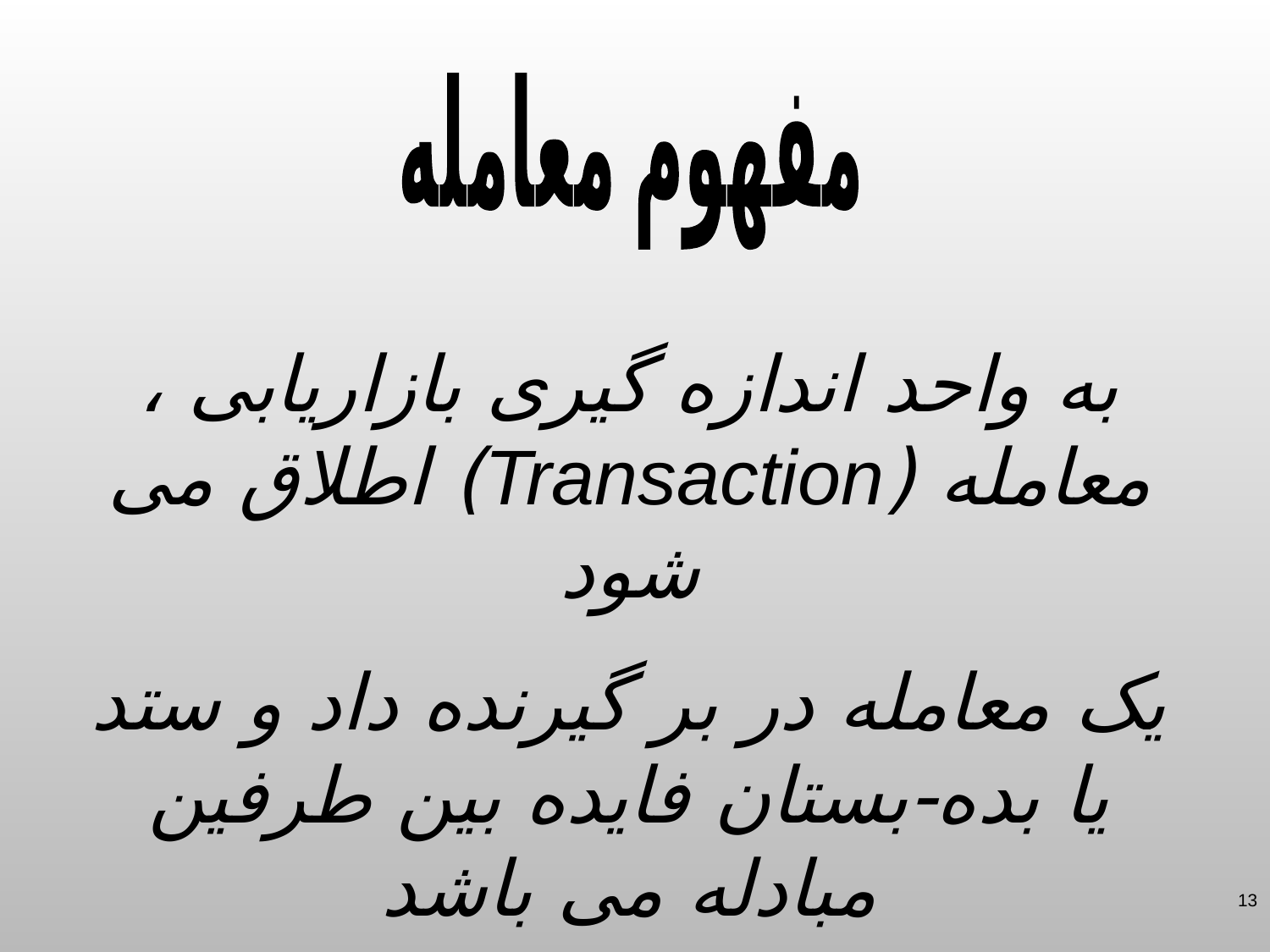

مفهوم معامله
به واحد اندازه گیری بازاریابی ، معامله (Transaction) اطلاق می شود
یک معامله در بر گیرنده داد و ستد یا بده-بستان فایده بین طرفین مبادله می باشد
13